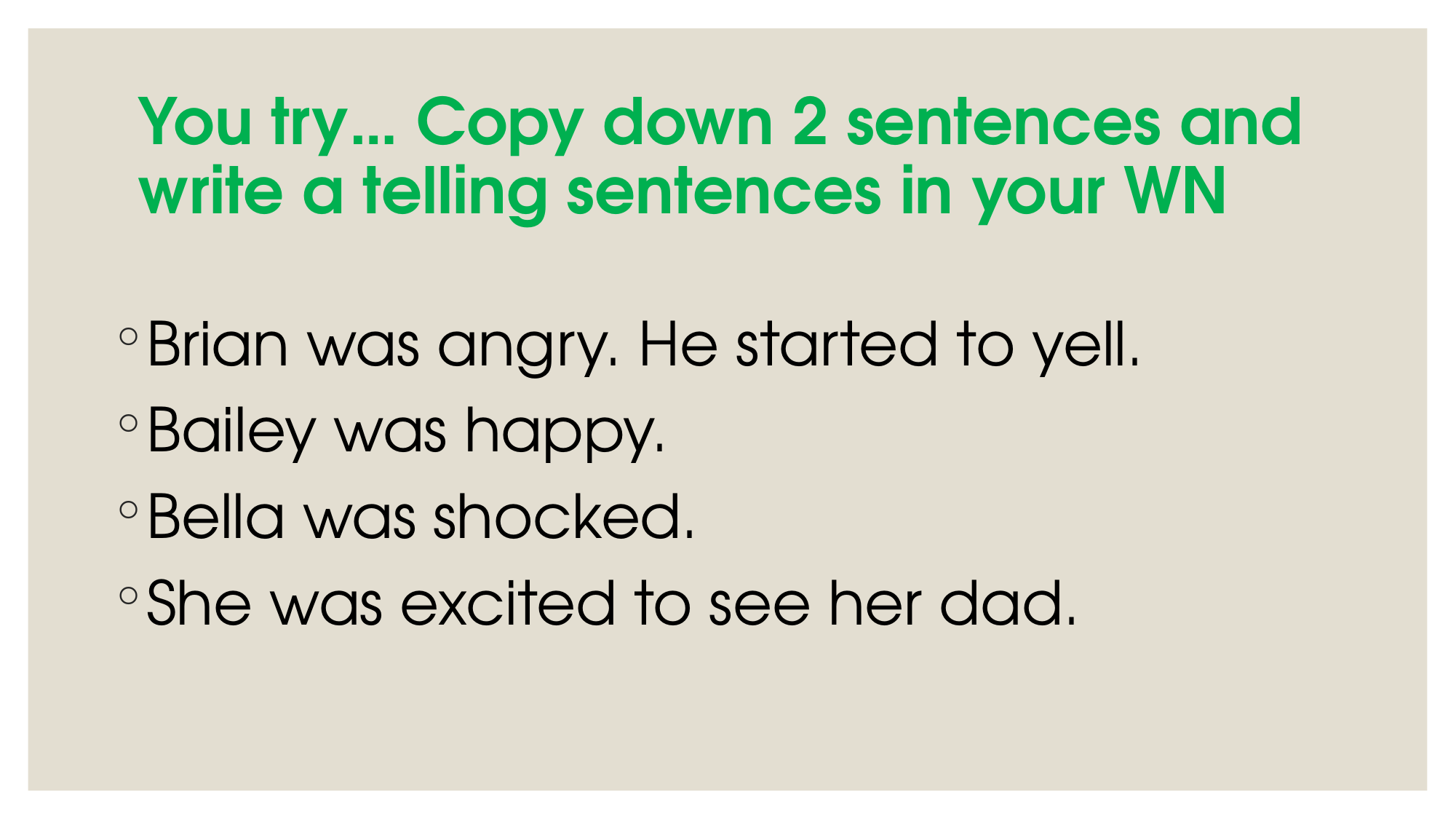

# You try… Copy down 2 sentences and write a telling sentences in your WN
Brian was angry. He started to yell.
Bailey was happy.
Bella was shocked.
She was excited to see her dad.